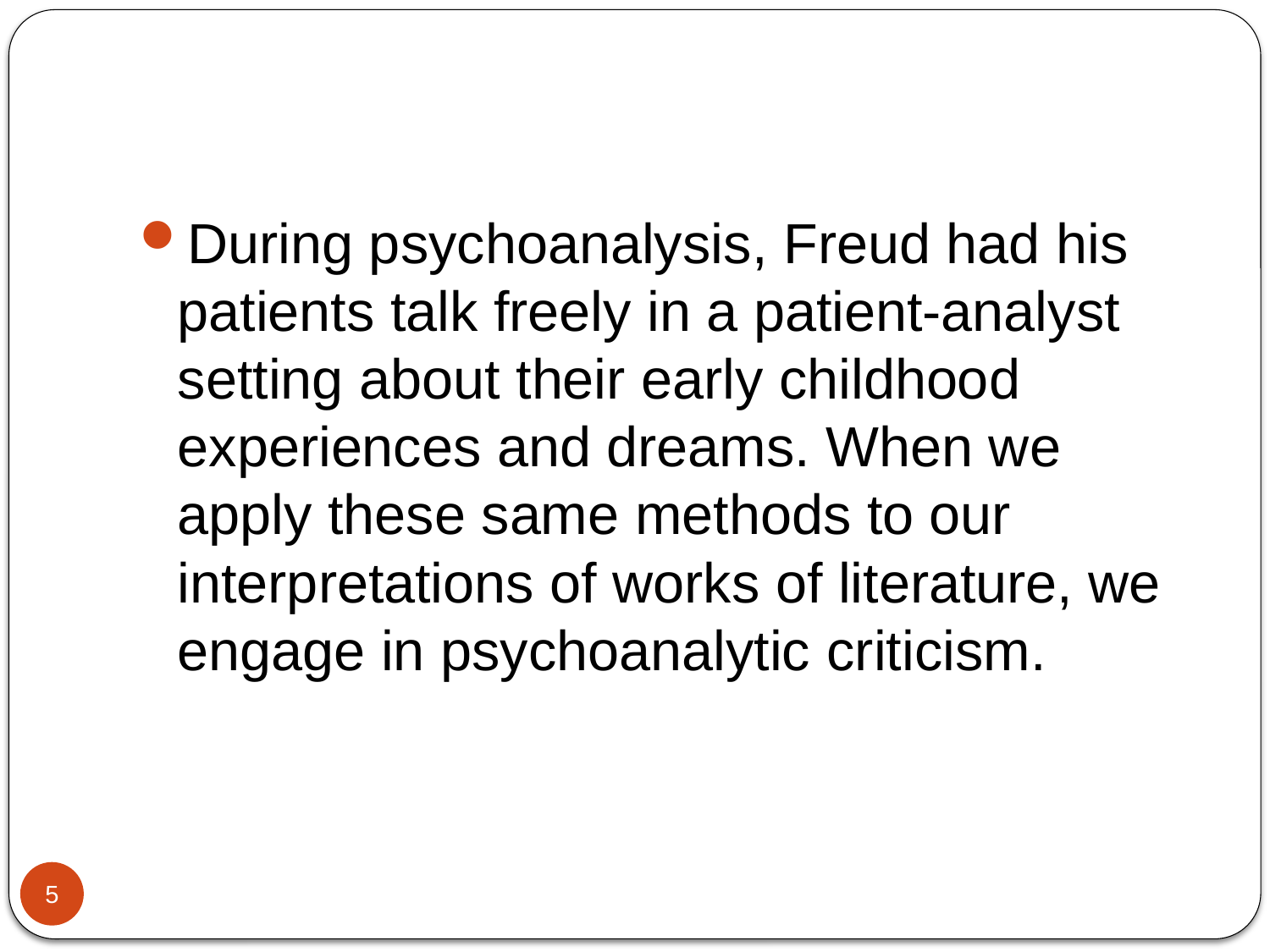

During psychoanalysis, Freud had his patients talk freely in a patient-analyst setting about their early childhood experiences and dreams. When we apply these same methods to our interpretations of works of literature, we engage in psychoanalytic criticism.
5